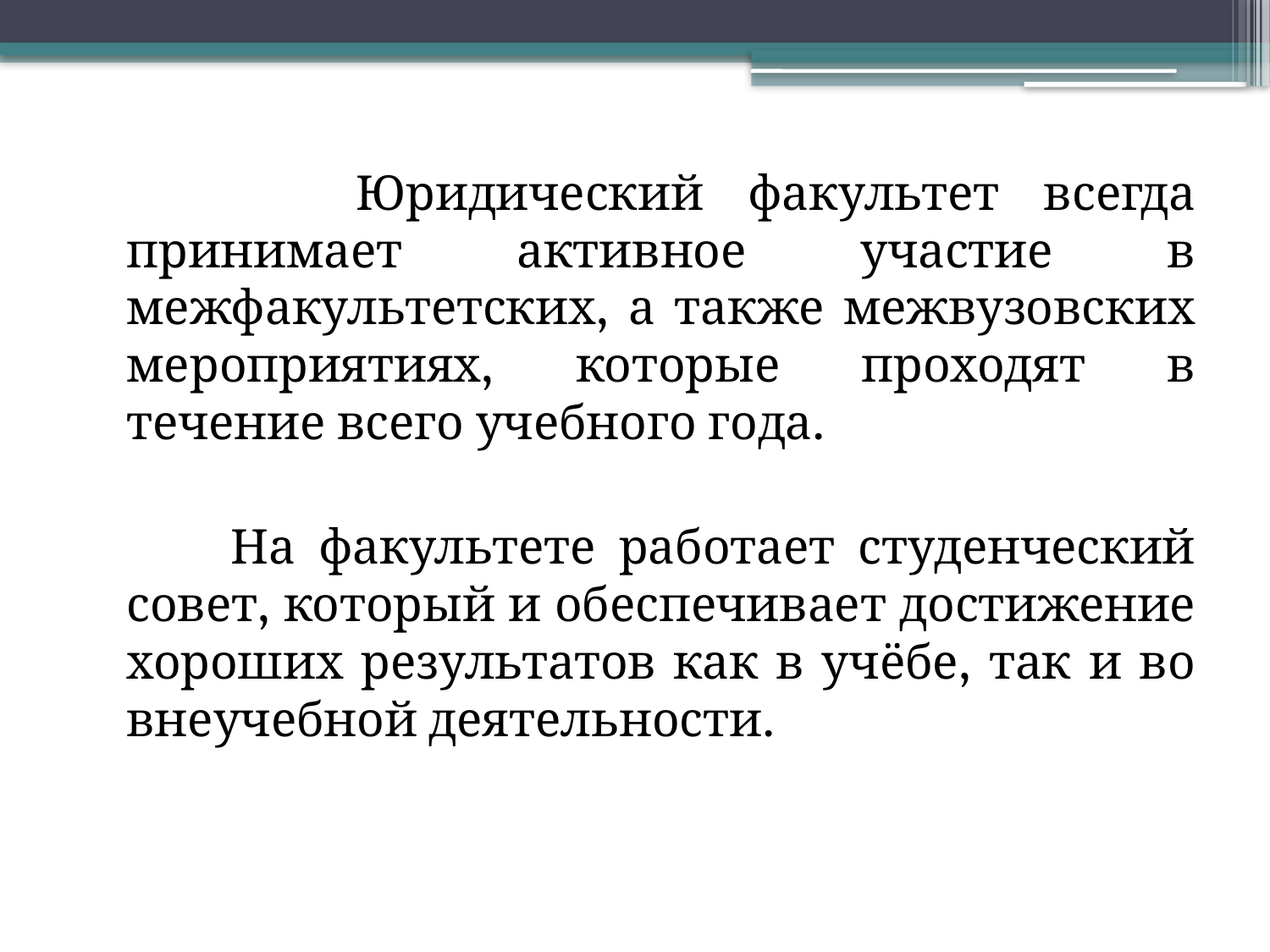

Юридический факультет всегда принимает активное участие в межфакультетских, а также межвузовских мероприятиях, которые проходят в течение всего учебного года.

      На факультете работает студенческий совет, который и обеспечивает достижение хороших результатов как в учёбе, так и во внеучебной деятельности.